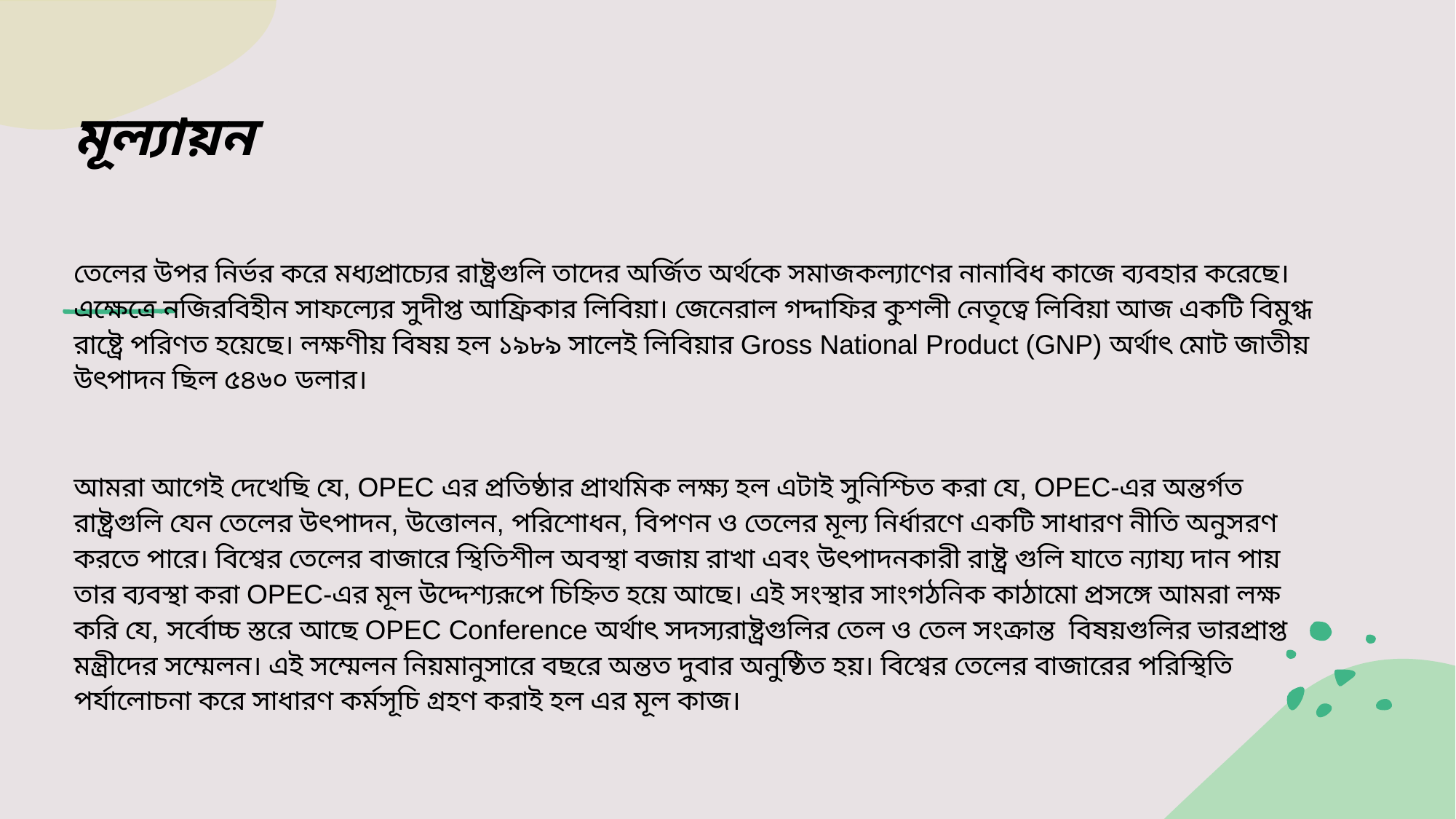

# মূল্যায়ন
তেলের উপর নির্ভর করে মধ্যপ্রাচ্যের রাষ্ট্রগুলি তাদের অর্জিত অর্থকে সমাজকল্যাণের নানাবিধ কাজে ব্যবহার করেছে। এক্ষেত্রে নজিরবিহীন সাফল্যের সুদীপ্ত আফ্রিকার লিবিয়া। জেনেরাল গদ্দাফির কুশলী নেতৃত্বে লিবিয়া আজ একটি বিমুগ্ধ রাষ্ট্রে পরিণত হয়েছে। লক্ষণীয় বিষয় হল ১৯৮৯ সালেই লিবিয়ার Gross National Product (GNP) অর্থাৎ মোট জাতীয় উৎপাদন ছিল ৫৪৬০ ডলার।

আমরা আগেই দেখেছি যে, OPEC এর প্রতিষ্ঠার প্রাথমিক লক্ষ্য হল এটাই সুনিশ্চিত করা যে, OPEC-এর অন্তর্গত রাষ্ট্রগুলি যেন তেলের উৎপাদন, উত্তোলন, পরিশোধন, বিপণন ও তেলের মূল্য নির্ধারণে একটি সাধারণ নীতি অনুসরণ করতে পারে। বিশ্বের তেলের বাজারে স্থিতিশীল অবস্থা বজায় রাখা এবং উৎপাদনকারী রাষ্ট্র গুলি যাতে ন্যায্য দান পায় তার ব্যবস্থা করা OPEC-এর মূল উদ্দেশ্যরূপে চিহ্নিত হয়ে আছে। এই সংস্থার সাংগঠনিক কাঠামো প্রসঙ্গে আমরা লক্ষ করি যে, সর্বোচ্চ স্তরে আছে OPEC Conference অর্থাৎ সদস্যরাষ্ট্রগুলির তেল ও তেল সংক্রান্ত  বিষয়গুলির ভারপ্রাপ্ত মন্ত্রীদের সম্মেলন। এই সম্মেলন নিয়মানুসারে বছরে অন্তত দুবার অনুষ্ঠিত হয়। বিশ্বের তেলের বাজারের পরিস্থিতি পর্যালোচনা করে সাধারণ কর্মসূচি গ্রহণ করাই হল এর মূল কাজ।